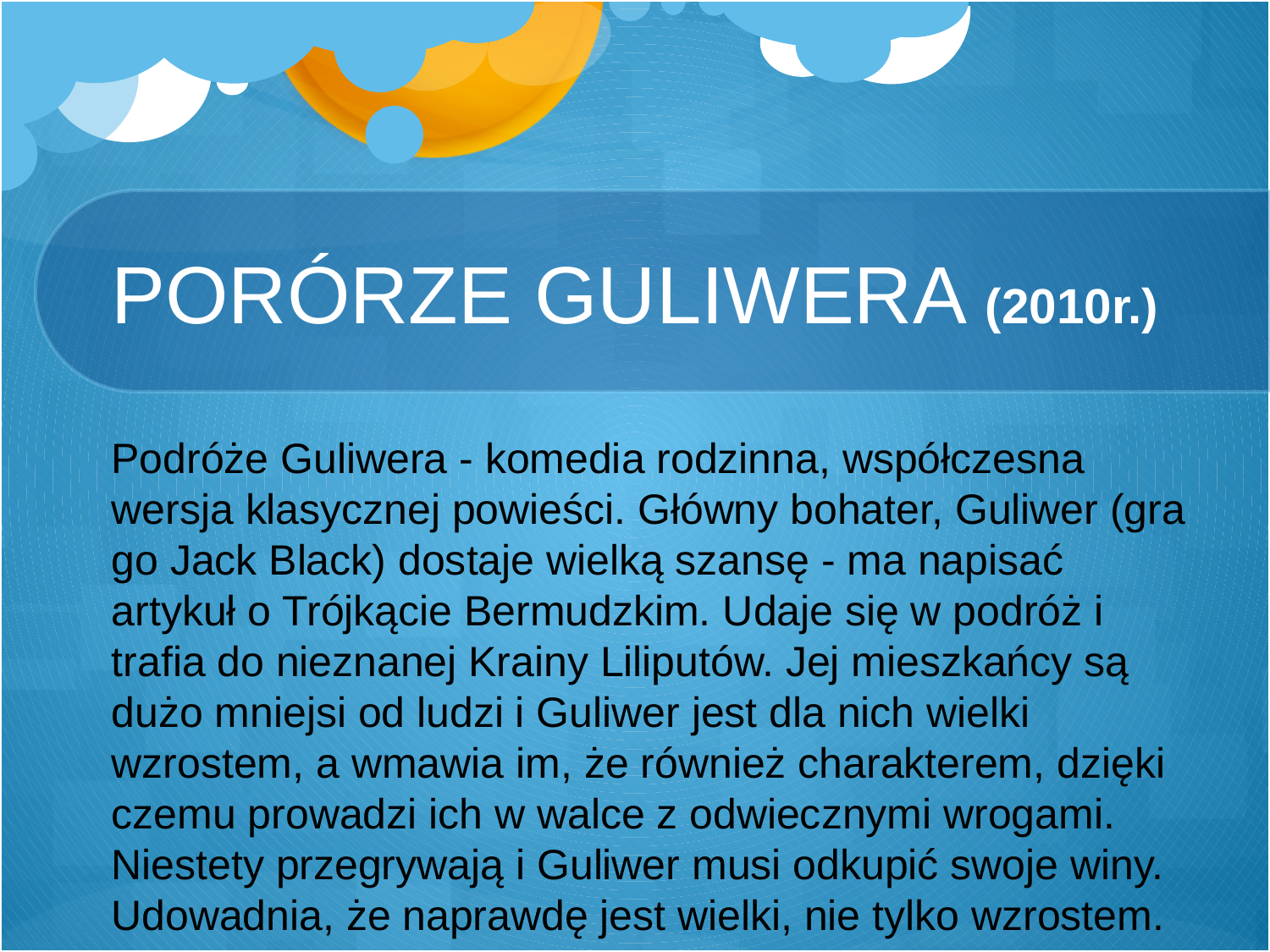

# PORÓRZE GULIWERA (2010r.)
Podróże Guliwera - komedia rodzinna, współczesna wersja klasycznej powieści. Główny bohater, Guliwer (gra go Jack Black) dostaje wielką szansę - ma napisać artykuł o Trójkącie Bermudzkim. Udaje się w podróż i trafia do nieznanej Krainy Liliputów. Jej mieszkańcy są dużo mniejsi od ludzi i Guliwer jest dla nich wielki wzrostem, a wmawia im, że również charakterem, dzięki czemu prowadzi ich w walce z odwiecznymi wrogami. Niestety przegrywają i Guliwer musi odkupić swoje winy. Udowadnia, że naprawdę jest wielki, nie tylko wzrostem.